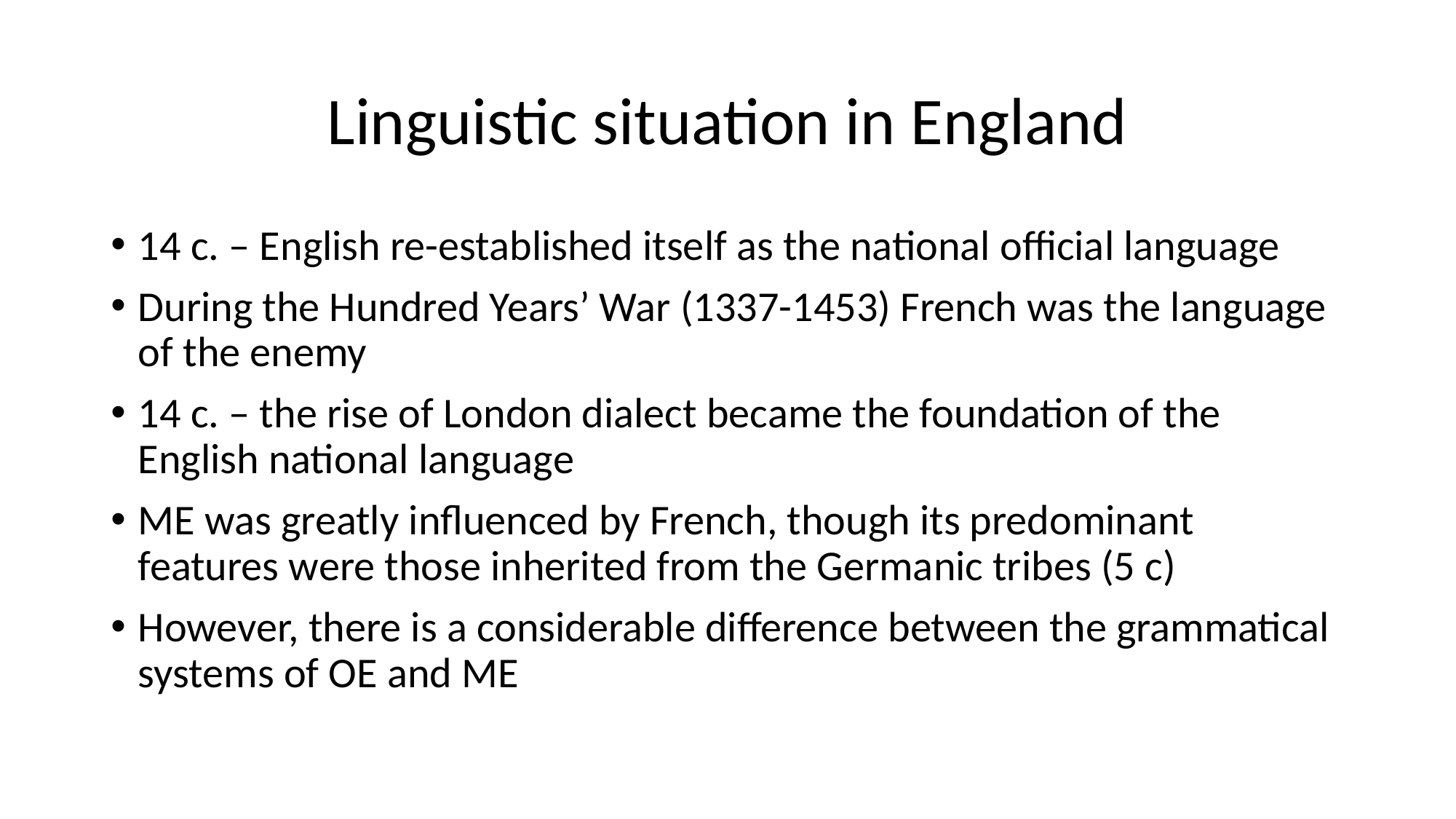

# Linguistic situation in England
14 c. – English re-established itself as the national official language
During the Hundred Years’ War (1337-1453) French was the language of the enemy
14 c. – the rise of London dialect became the foundation of the English national language
ME was greatly influenced by French, though its predominant features were those inherited from the Germanic tribes (5 c)
However, there is a considerable difference between the grammatical systems of OE and ME